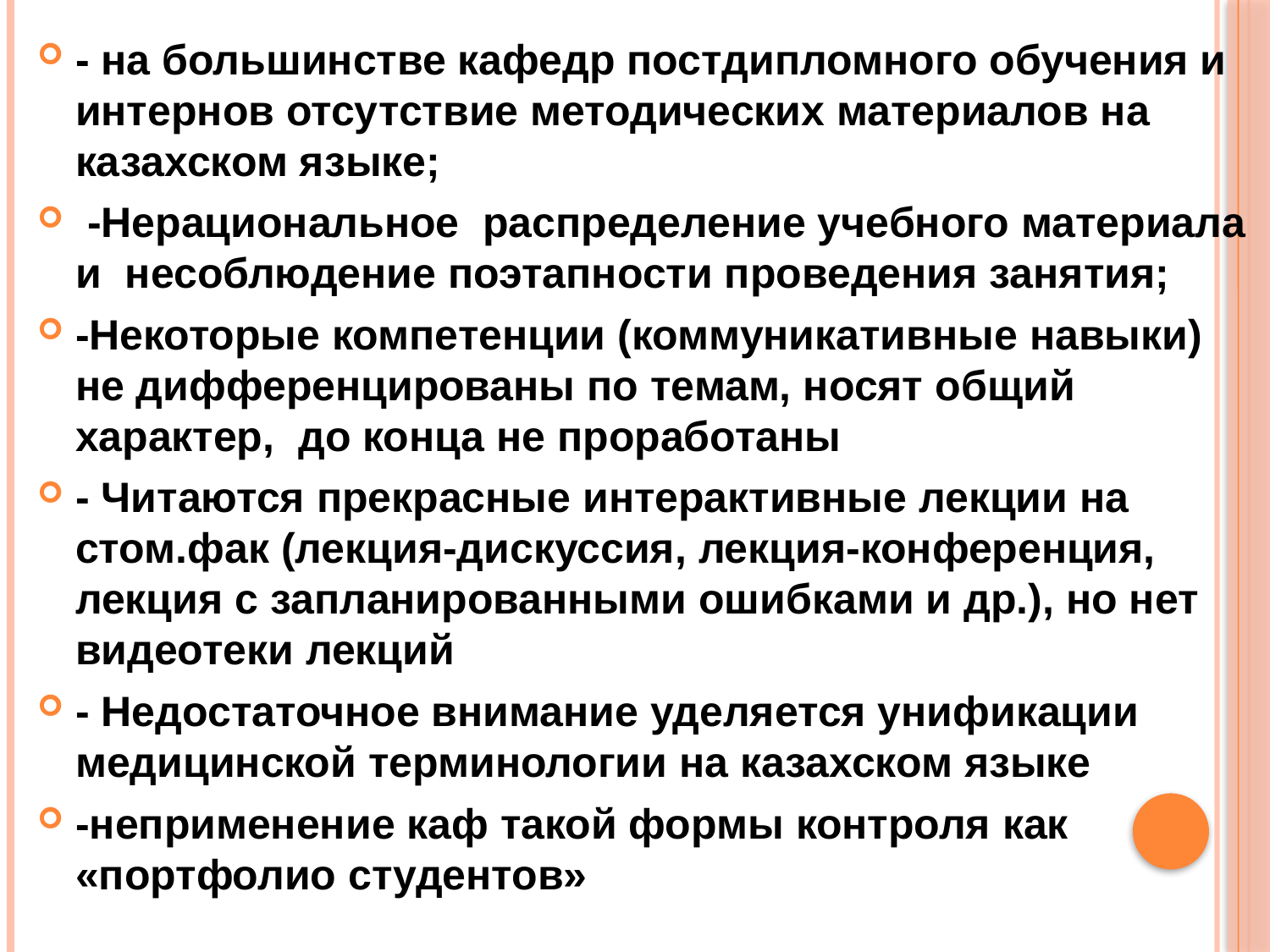

- на большинстве кафедр постдипломного обучения и интернов отсутствие методических материалов на казахском языке;
 -Нерациональное  распределение учебного материала и  несоблюдение поэтапности проведения занятия;
-Некоторые компетенции (коммуникативные навыки) не дифференцированы по темам, носят общий характер,  до конца не проработаны
- Читаются прекрасные интерактивные лекции на стом.фак (лекция-дискуссия, лекция-конференция, лекция с запланированными ошибками и др.), но нет видеотеки лекций
- Недостаточное внимание уделяется унификации медицинской терминологии на казахском языке
-неприменение каф такой формы контроля как «портфолио студентов»